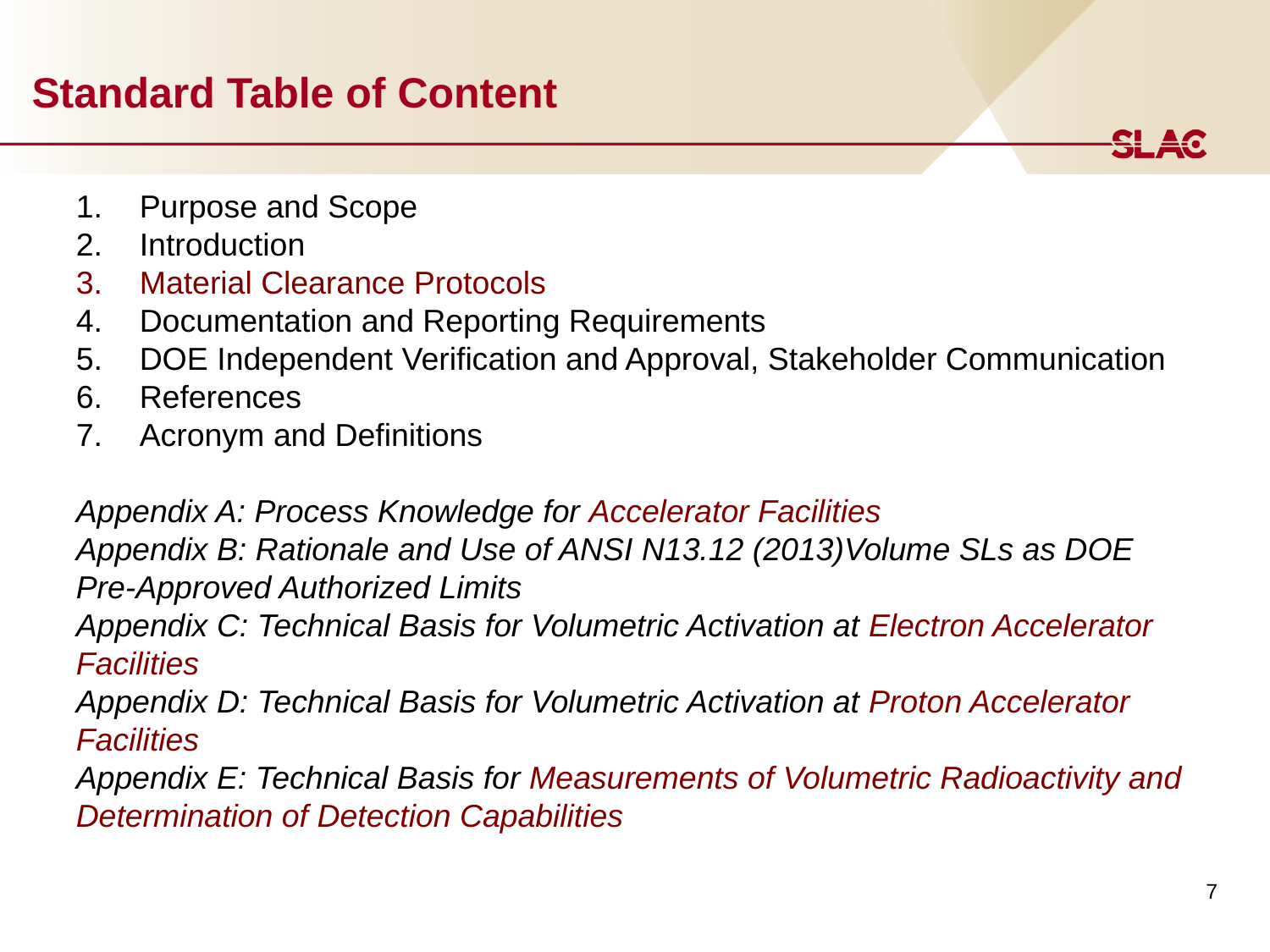

# Standard Table of Content
Purpose and Scope
Introduction
Material Clearance Protocols
Documentation and Reporting Requirements
DOE Independent Verification and Approval, Stakeholder Communication
References
Acronym and Definitions

Appendix A: Process Knowledge for Accelerator Facilities
Appendix B: Rationale and Use of ANSI N13.12 (2013)Volume SLs as DOE Pre-Approved Authorized Limits
Appendix C: Technical Basis for Volumetric Activation at Electron Accelerator Facilities
Appendix D: Technical Basis for Volumetric Activation at Proton Accelerator Facilities
Appendix E: Technical Basis for Measurements of Volumetric Radioactivity and Determination of Detection Capabilities

7